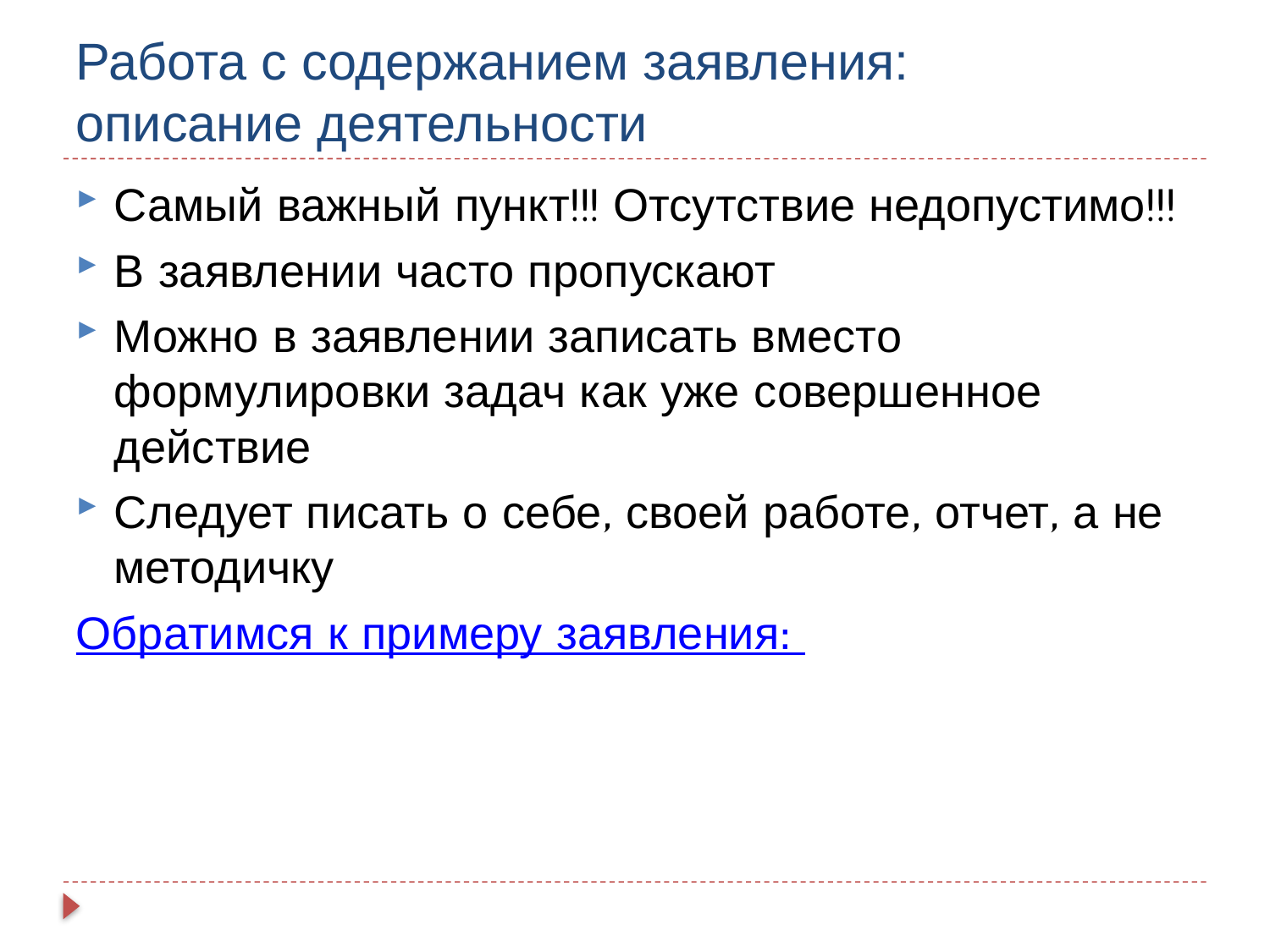

# Работа с содержанием заявления: описание деятельности
Самый важный пункт!!! Отсутствие недопустимо!!!
В заявлении часто пропускают
Можно в заявлении записать вместо формулировки задач как уже совершенное действие
Следует писать о себе, своей работе, отчет, а не методичку
Обратимся к примеру заявления: